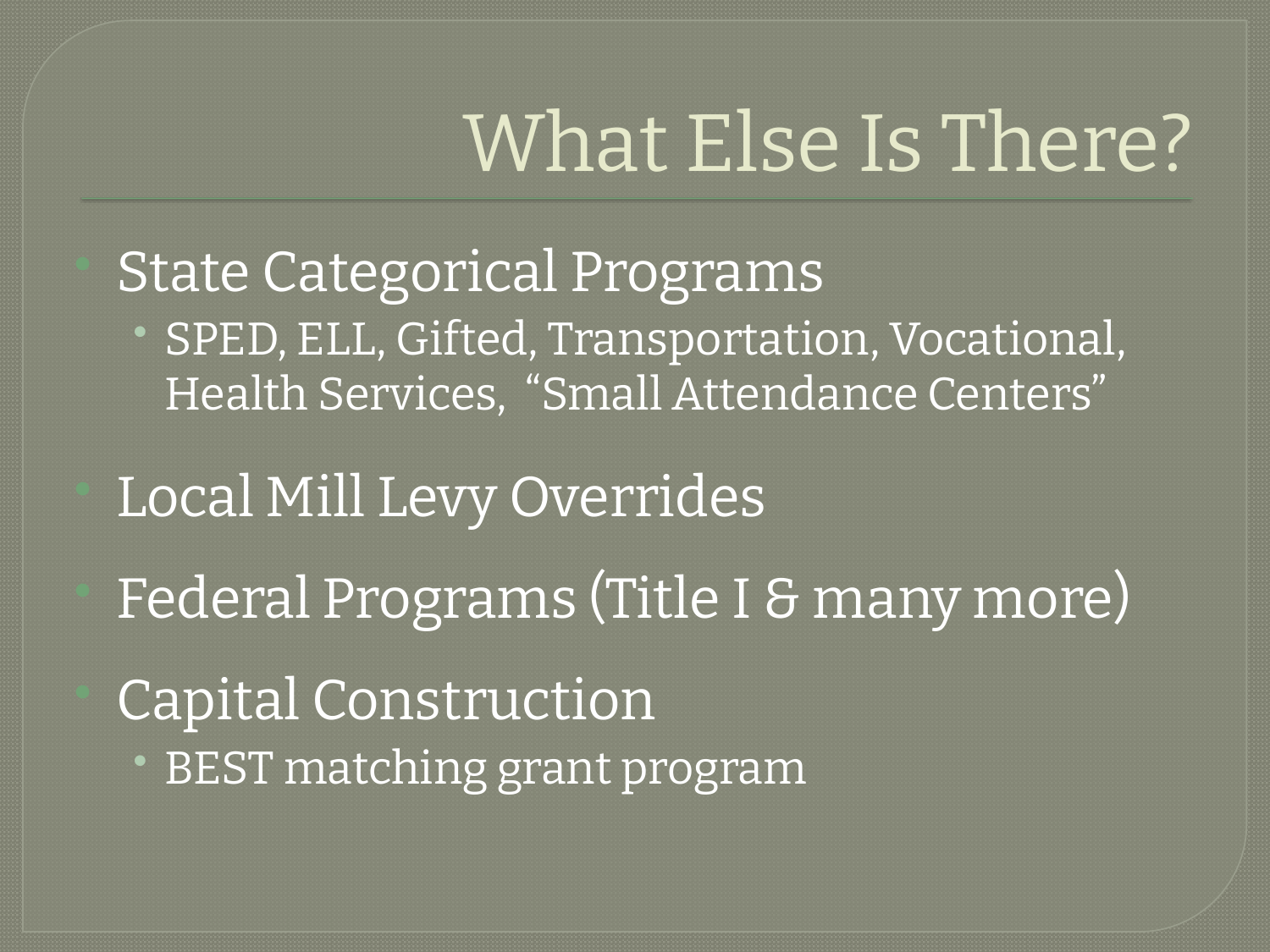

# What Else Is There?
State Categorical Programs
SPED, ELL, Gifted, Transportation, Vocational,      Health Services,  “Small Attendance Centers”

Local Mill Levy Overrides

Federal Programs (Title I & many more)

Capital Construction
BEST matching grant program